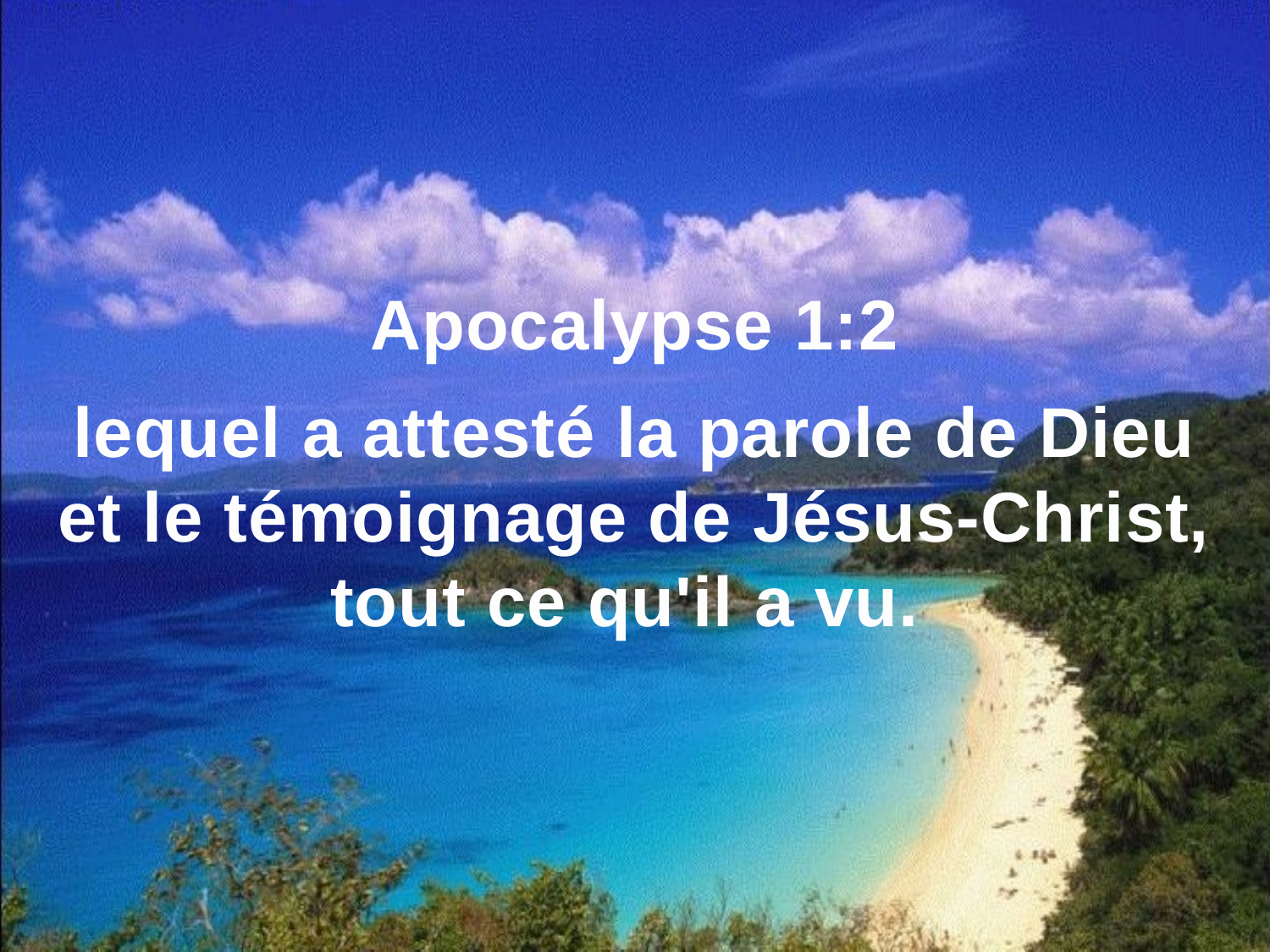

Apocalypse 1:2
lequel a attesté la parole de Dieu et le témoignage de Jésus-Christ, tout ce qu'il a vu.